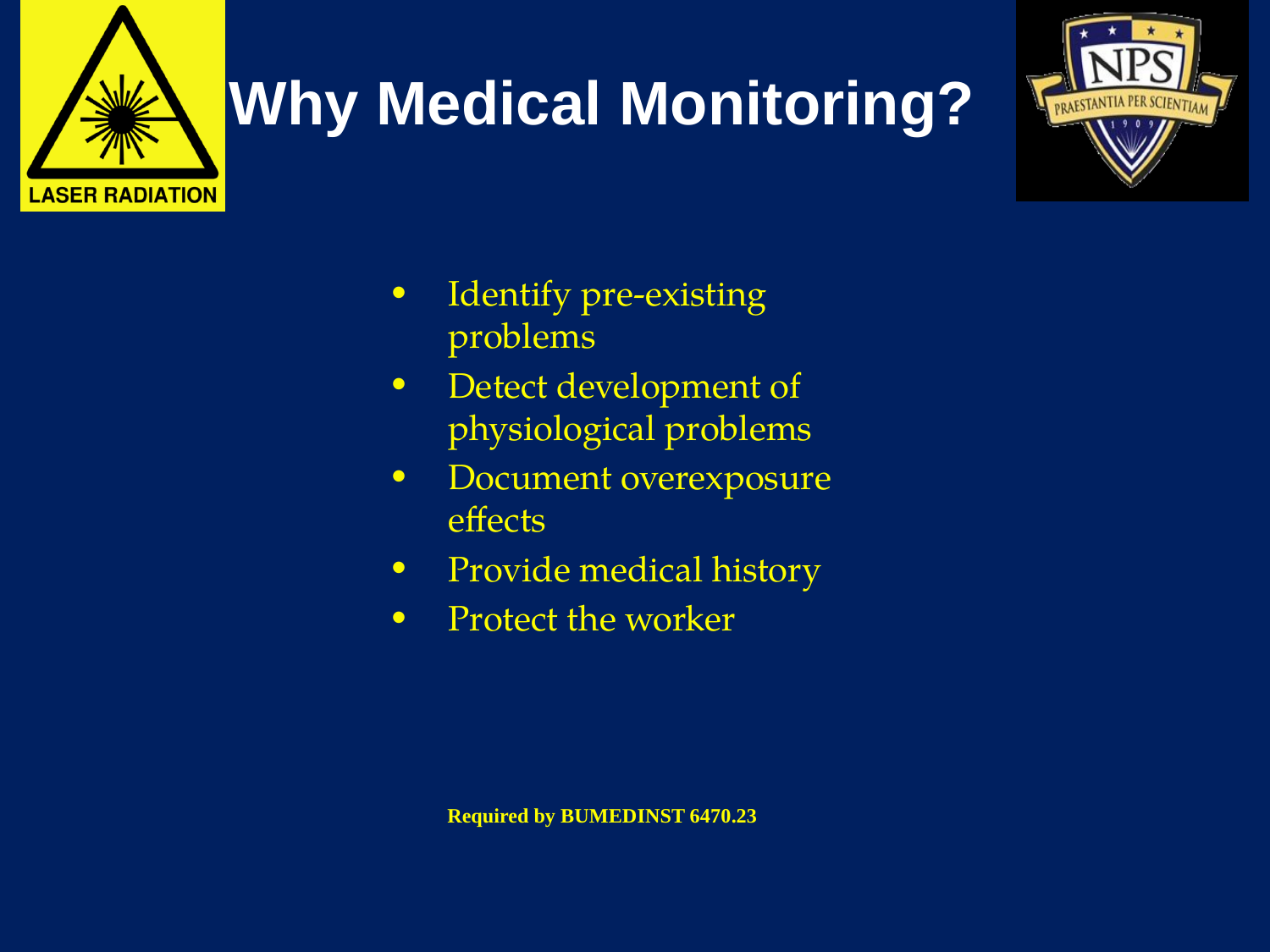

# Why Medical Monitoring?
Identify pre-existing problems
Detect development of physiological problems
Document overexposure effects
Provide medical history
Protect the worker
Required by BUMEDINST 6470.23